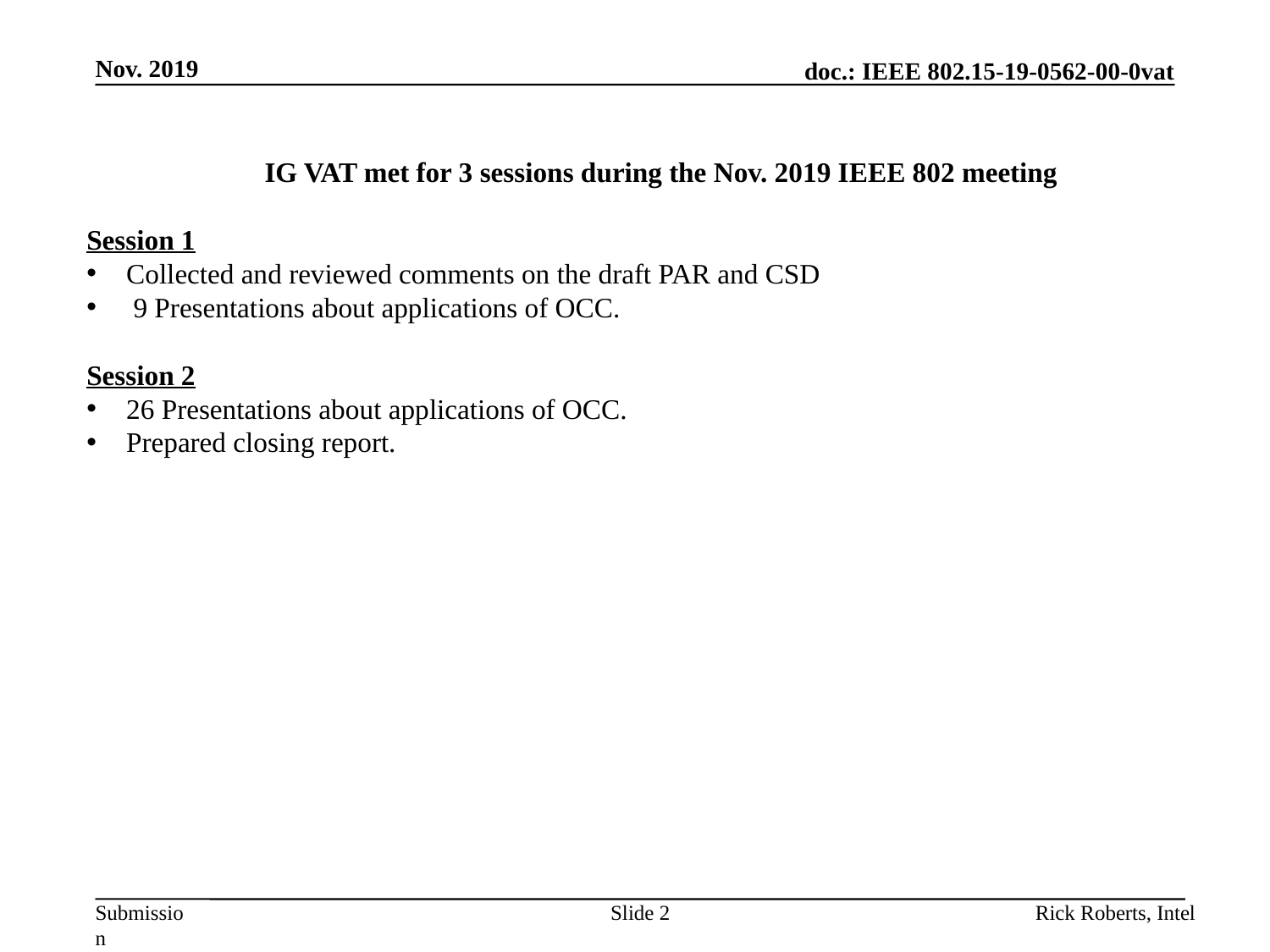

Nov. 2019
IG VAT met for 3 sessions during the Nov. 2019 IEEE 802 meeting

Session 1
Collected and reviewed comments on the draft PAR and CSD
 9 Presentations about applications of OCC.

Session 2
26 Presentations about applications of OCC.
Prepared closing report.

Slide 2
Rick Roberts, Intel